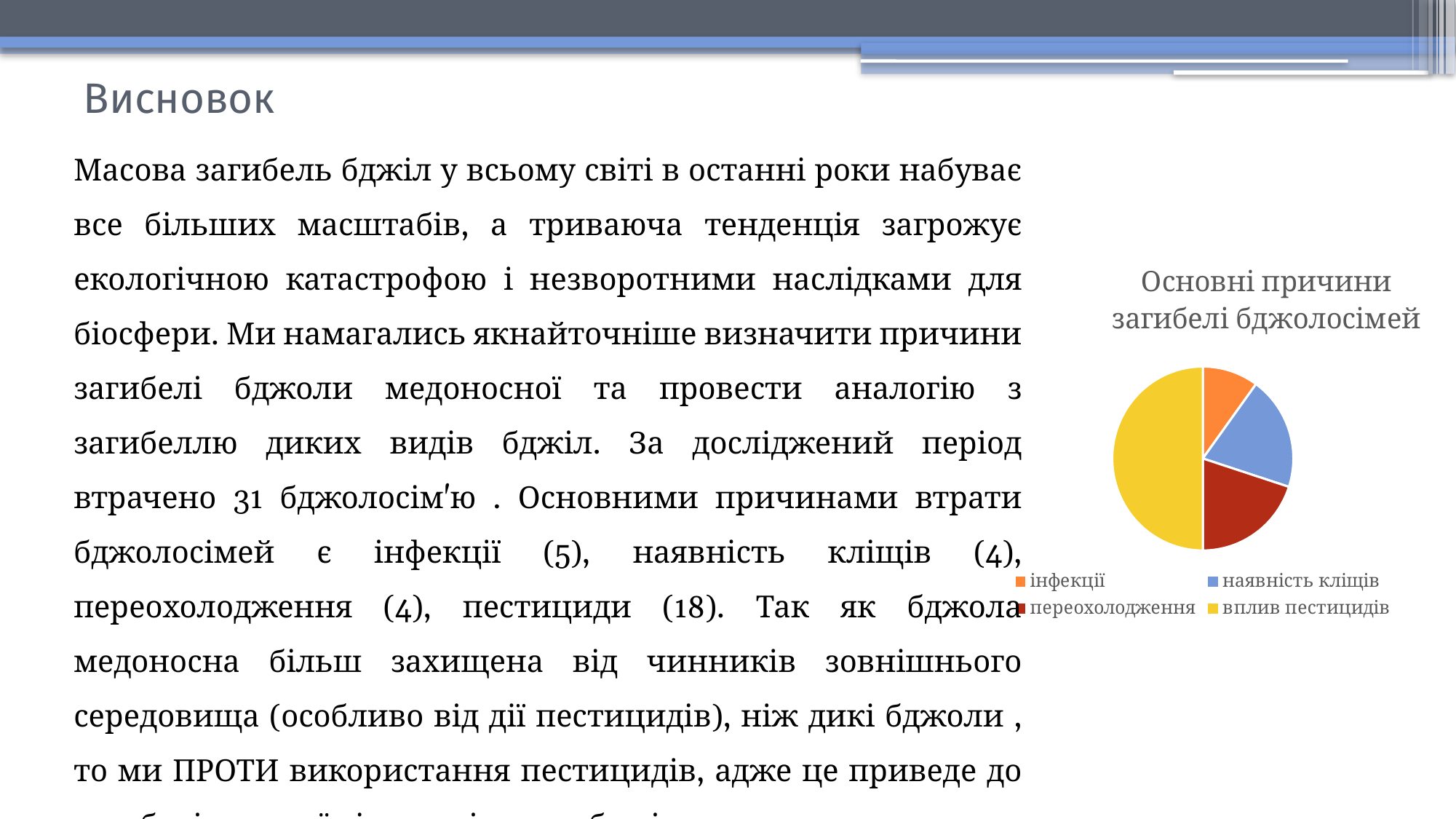

# Висновок
Масова загибель бджіл у всьому світі в останні роки набуває все більших масштабів, а триваюча тенденція загрожує екологічною катастрофою і незворотними наслідками для біосфери. Ми намагались якнайточніше визначити причини загибелі бджоли медоносної та провести аналогію з загибеллю диких видів бджіл. За досліджений період втрачено 31 бджолосім'ю . Основними причинами втрати бджолосімей є інфекції (5), наявність кліщів (4), переохолодження (4), пестициди (18). Так як бджола медоносна більш захищена від чинників зовнішнього середовища (особливо від дії пестицидів), ніж дикі бджоли , то ми ПРОТИ використання пестицидів, адже це приведе до загибелі великої кількості диких бджіл.

### Chart: Основні причини загибелі бджолосімей

| Category | Продажи |
|---|---|
| інфекції  | 2.0 |
| наявність кліщів | 4.0 |
| переохолодження | 4.0 |
| вплив пестицидів | 10.0 |